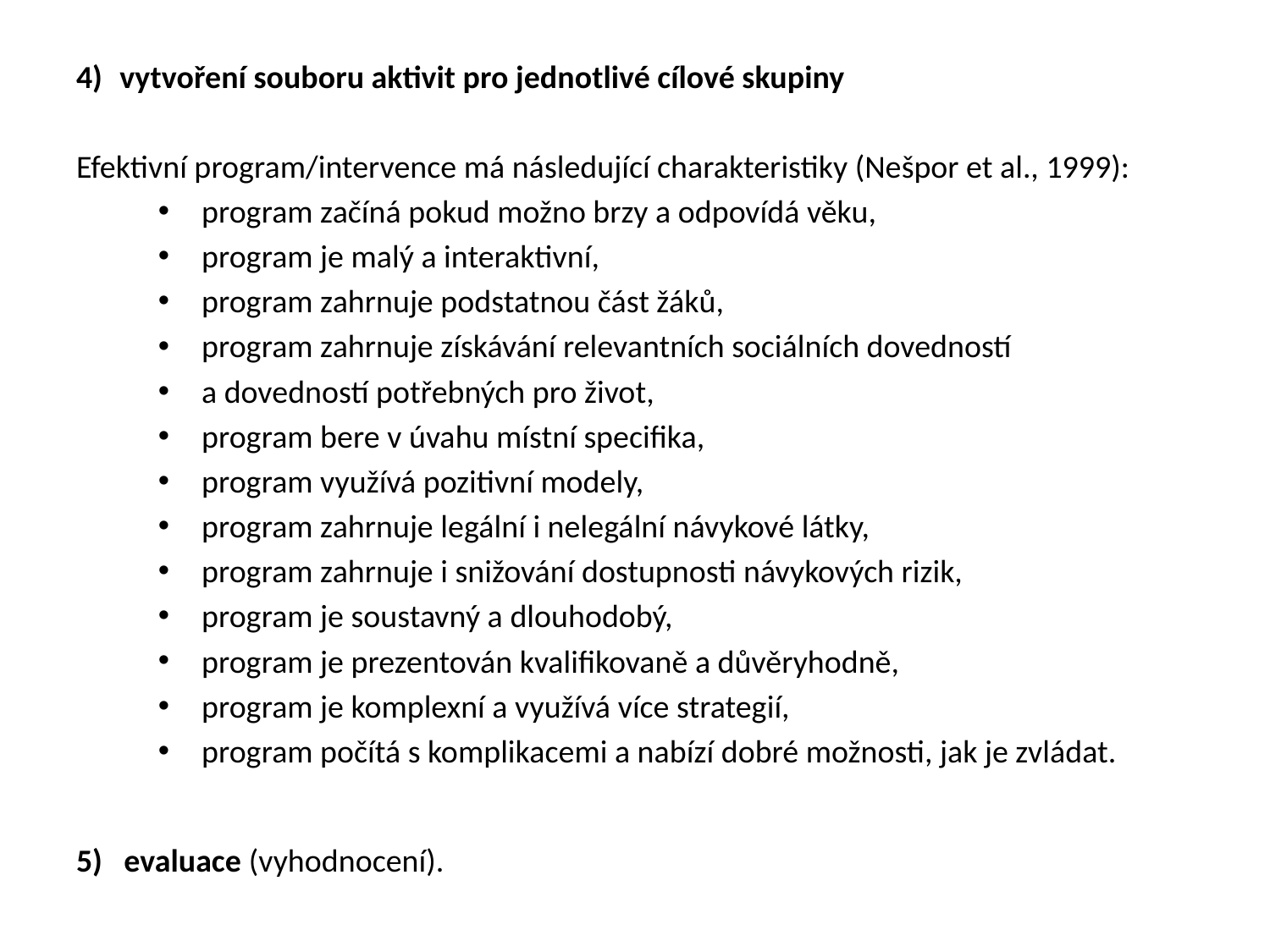

vytvoření souboru aktivit pro jednotlivé cílové skupiny

Efektivní program/intervence má následující charakteristiky (Nešpor et al., 1999):
program začíná pokud možno brzy a odpovídá věku,
program je malý a interaktivní,
program zahrnuje podstatnou část žáků,
program zahrnuje získávání relevantních sociálních dovedností
a dovedností potřebných pro život,
program bere v úvahu místní specifika,
program využívá pozitivní modely,
program zahrnuje legální i nelegální návykové látky,
program zahrnuje i snižování dostupnosti návykových rizik,
program je soustavný a dlouhodobý,
program je prezentován kvalifikovaně a důvěryhodně,
program je komplexní a využívá více strategií,
program počítá s komplikacemi a nabízí dobré možnosti, jak je zvládat.

5)   evaluace (vyhodnocení).